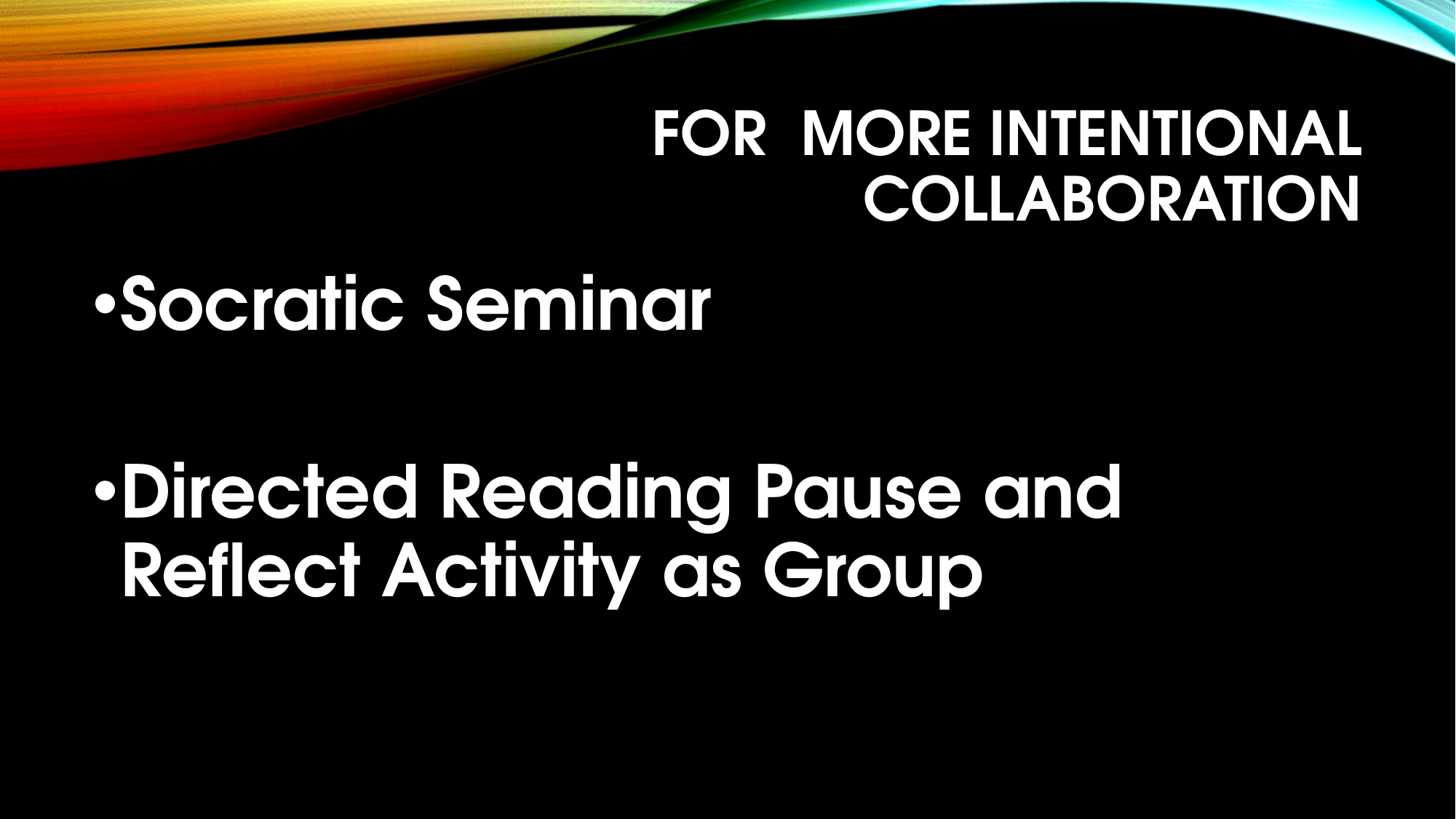

# For  more Intentional Collaboration
Socratic Seminar

Directed Reading Pause and Reflect Activity as Group